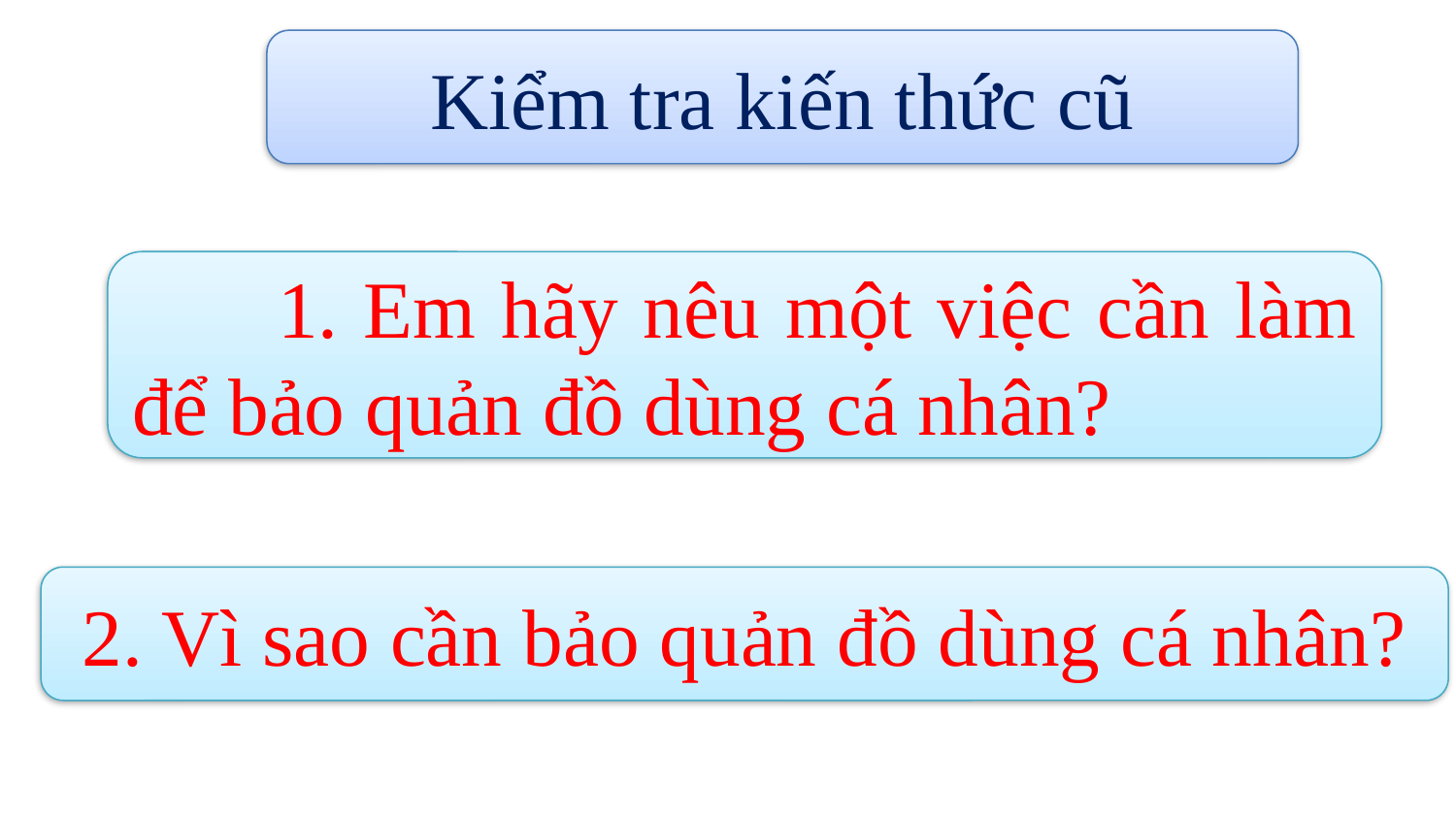

Kiểm tra kiến thức cũ
	1. Em hãy nêu một việc cần làm để bảo quản đồ dùng cá nhân?
2. Vì sao cần bảo quản đồ dùng cá nhân?